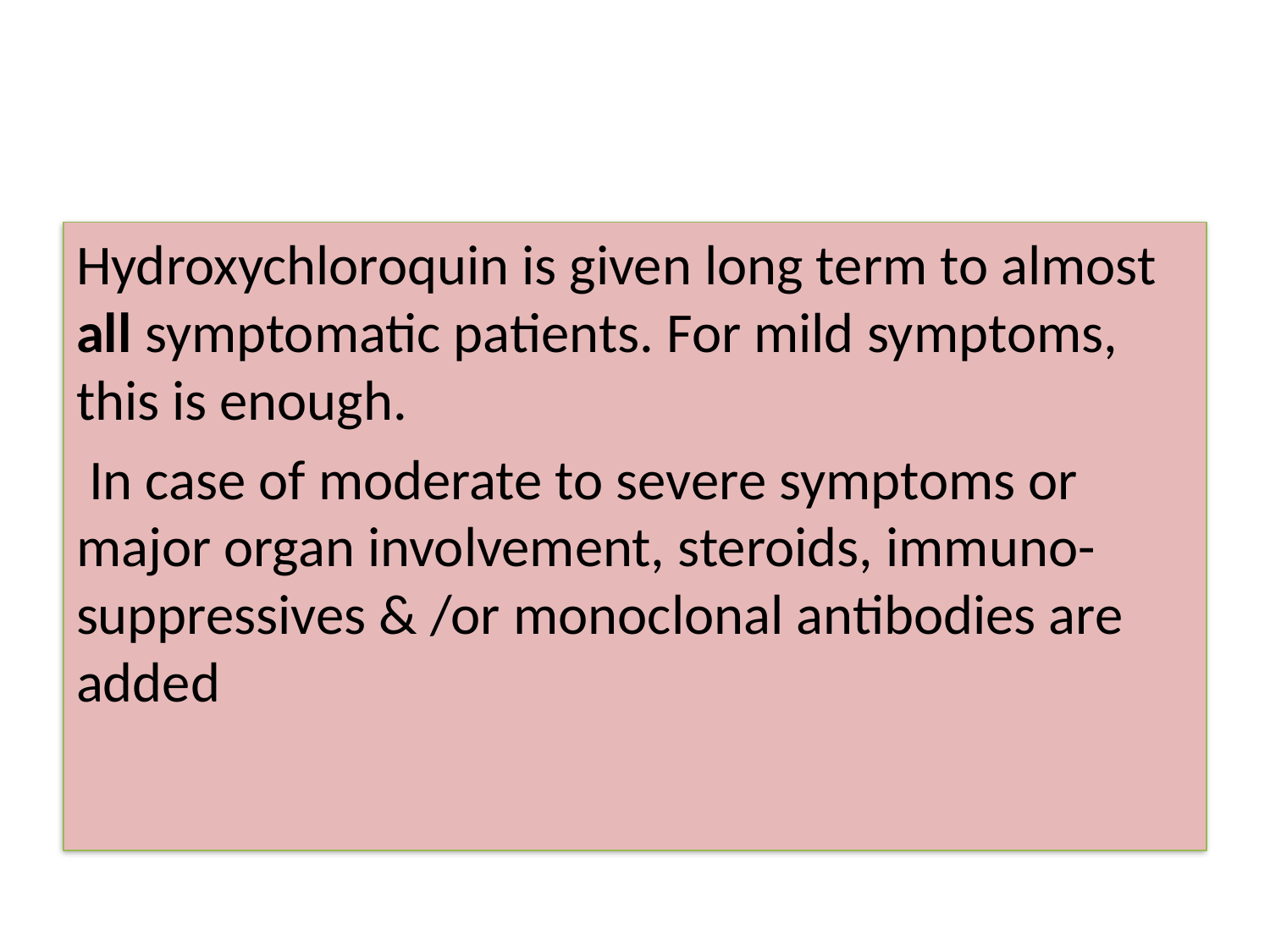

#
Hydroxychloroquin is given long term to almost all symptomatic patients. For mild symptoms, this is enough.
 In case of moderate to severe symptoms or major organ involvement, steroids, immuno-suppressives & /or monoclonal antibodies are added